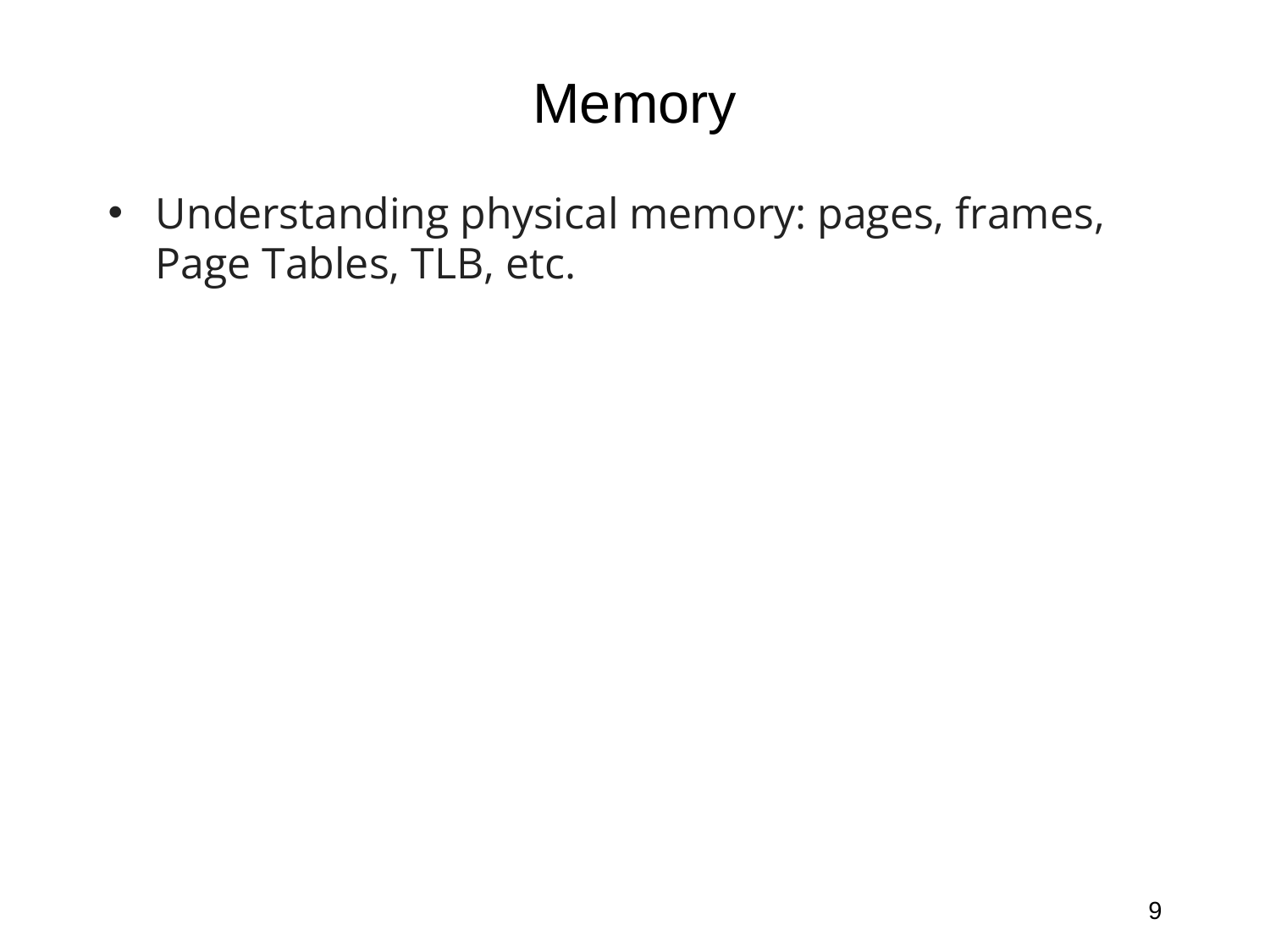

# Memory
Understanding physical memory: pages, frames, Page Tables, TLB, etc.
9